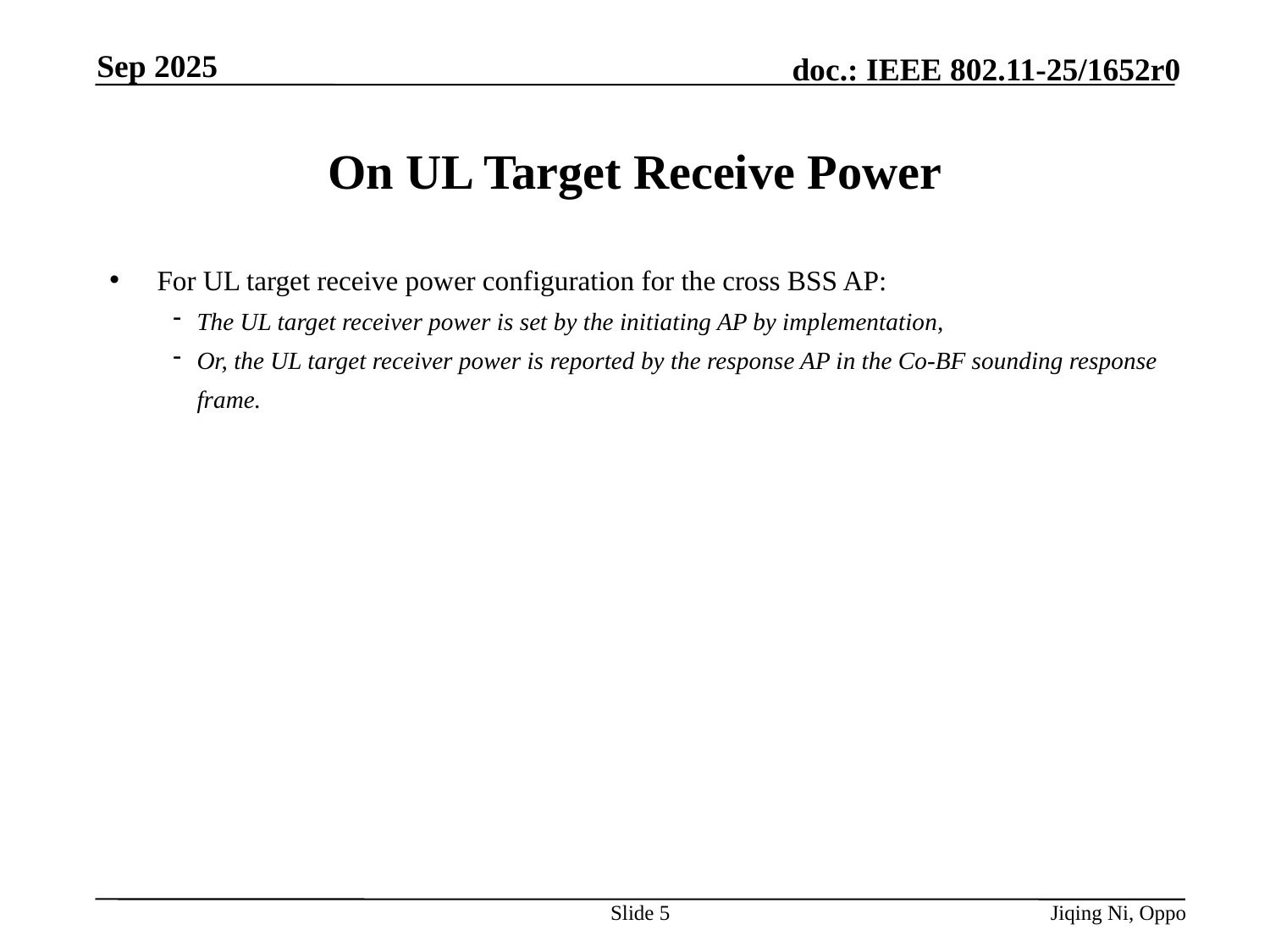

Sep 2025
# On UL Target Receive Power
For UL target receive power configuration for the cross BSS AP:
The UL target receiver power is set by the initiating AP by implementation,
Or, the UL target receiver power is reported by the response AP in the Co-BF sounding response frame.
Slide 5
Jiqing Ni, Oppo